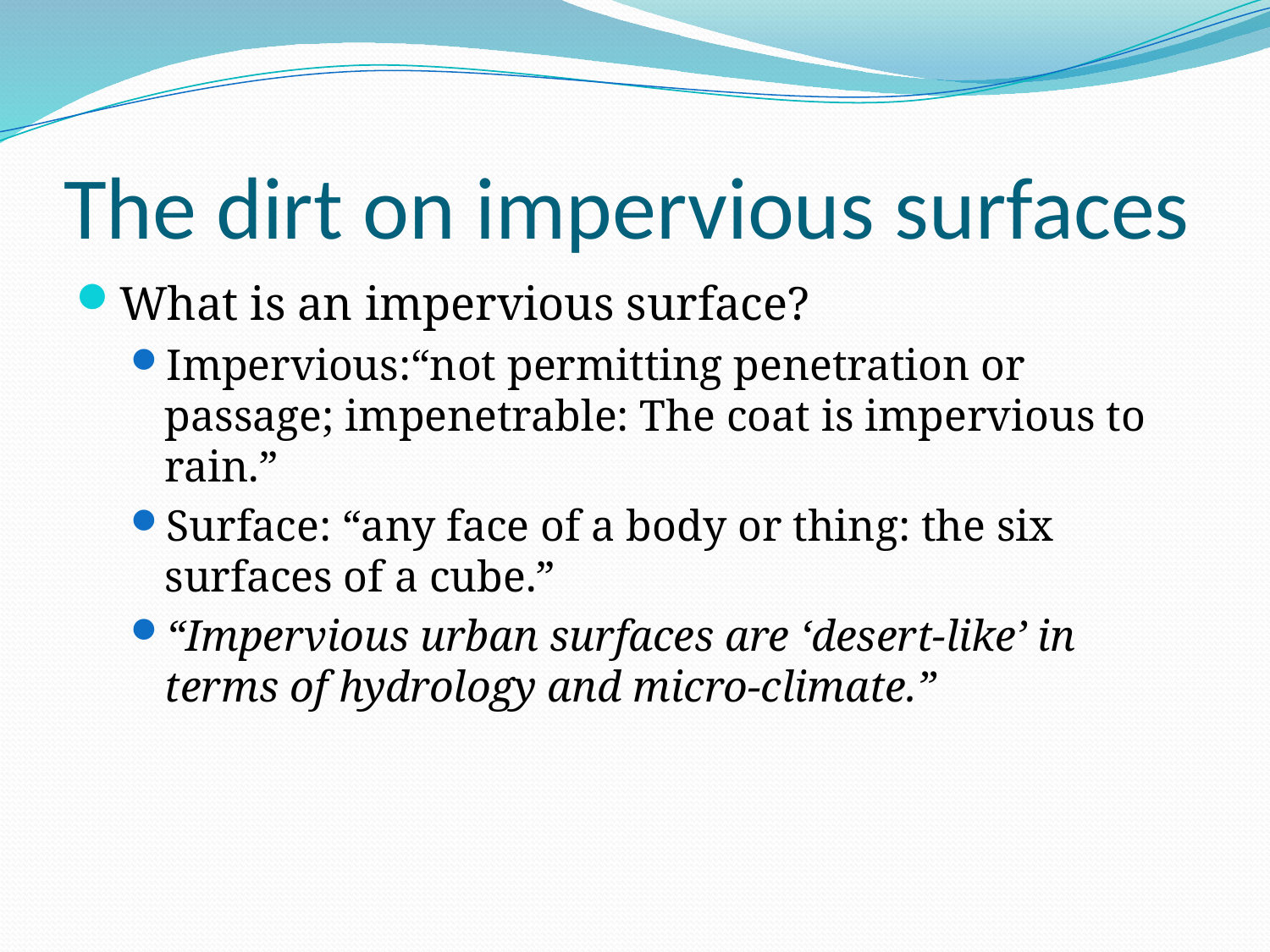

# The dirt on impervious surfaces
What is an impervious surface?
Impervious:“not permitting penetration or passage; impenetrable: The coat is impervious to rain.”
Surface: “any face of a body or thing: the six surfaces of a cube.”
“Impervious urban surfaces are ‘desert-like’ in terms of hydrology and micro-climate.”